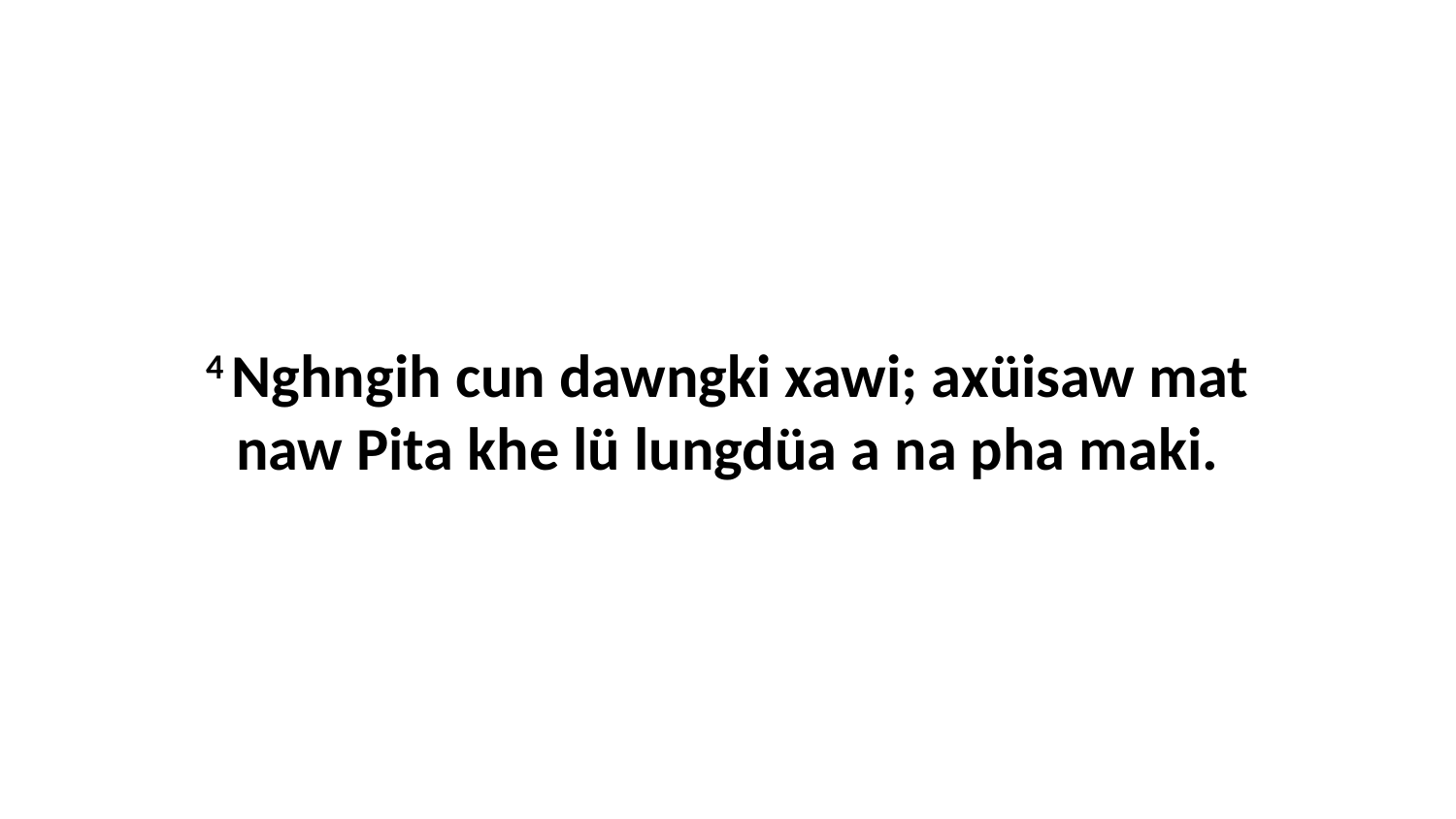

4 Nghngih cun dawngki xawi; axüisaw mat naw Pita khe lü lungdüa a na pha maki.